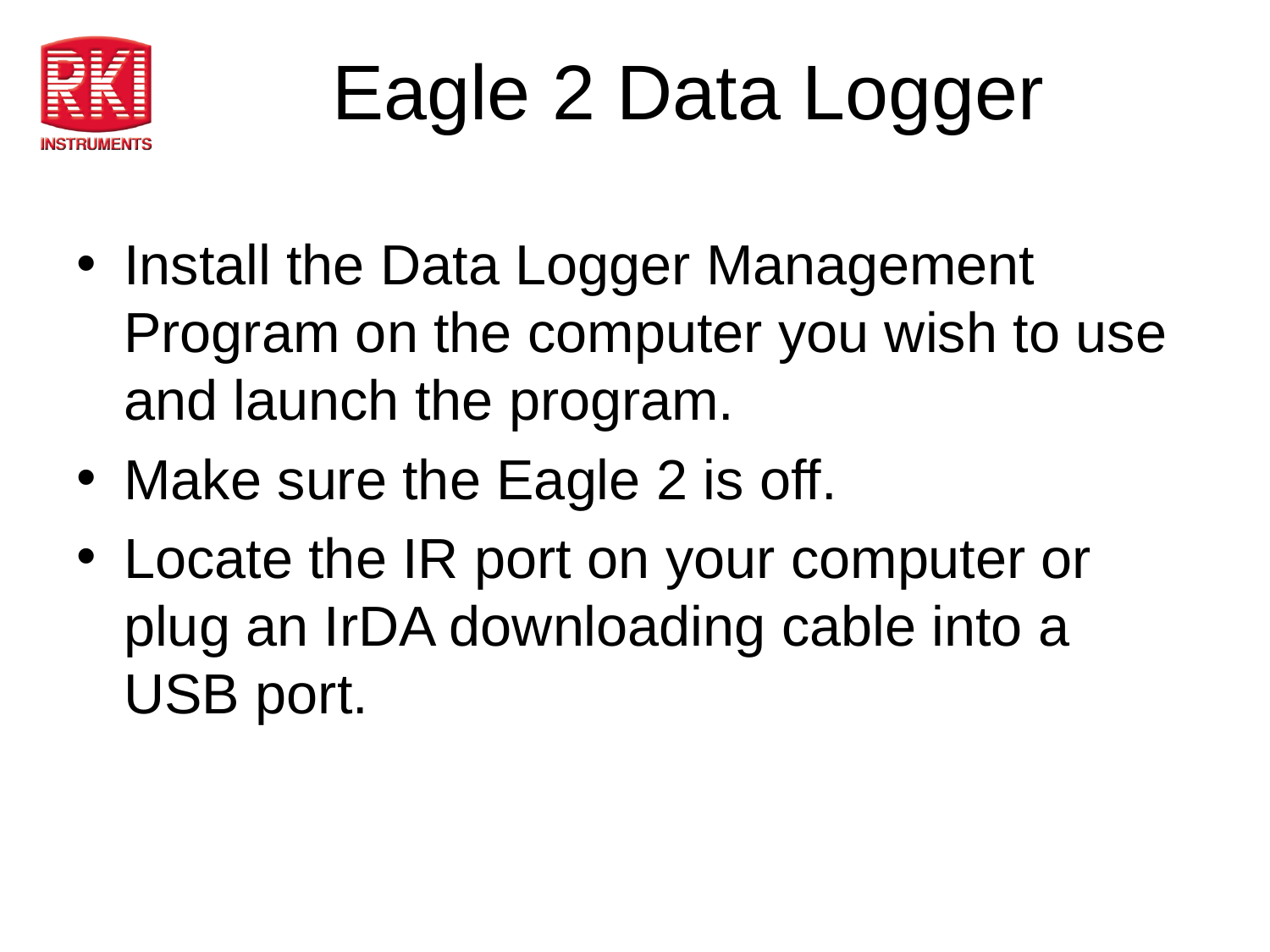

# Eagle 2 Data Logger
Install the Data Logger Management Program on the computer you wish to use and launch the program.
Make sure the Eagle 2 is off.
Locate the IR port on your computer or plug an IrDA downloading cable into a USB port.